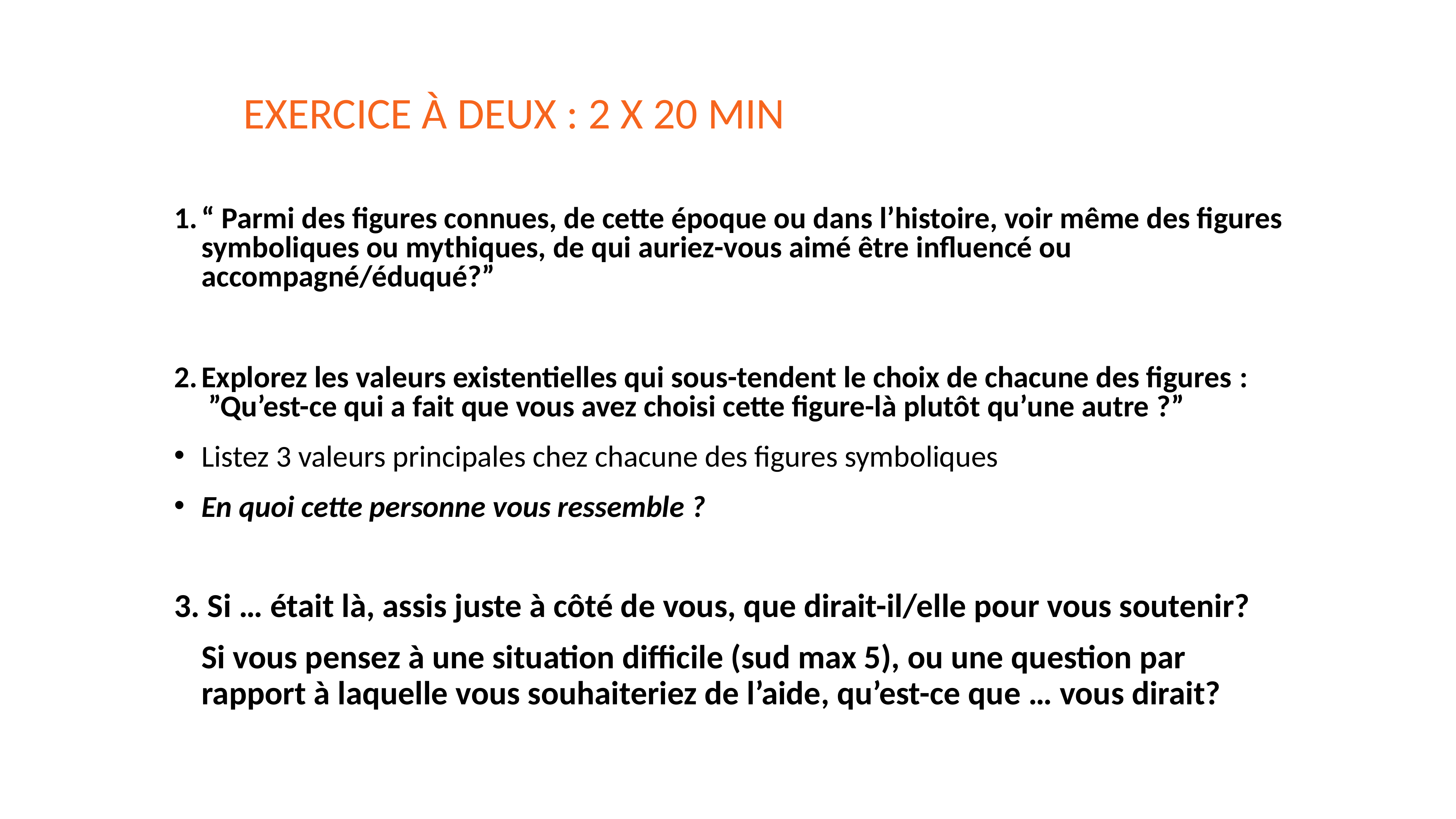

# EXERCICE À DEUX : 2 X 20 MIN
“ Parmi des figures connues, de cette époque ou dans l’histoire, voir même des figures symboliques ou mythiques, de qui auriez-vous aimé être influencé ou accompagné/éduqué?”

Explorez les valeurs existentielles qui sous-tendent le choix de chacune des figures :  ”Qu’est-ce qui a fait que vous avez choisi cette figure-là plutôt qu’une autre ?”
Listez 3 valeurs principales chez chacune des figures symboliques
En quoi cette personne vous ressemble ?

3. Si … était là, assis juste à côté de vous, que dirait-il/elle pour vous soutenir?
	Si vous pensez à une situation difficile (sud max 5), ou une question par rapport à laquelle vous souhaiteriez de l’aide, qu’est-ce que … vous dirait?
© H.Dellucci – Cercle de Compétences